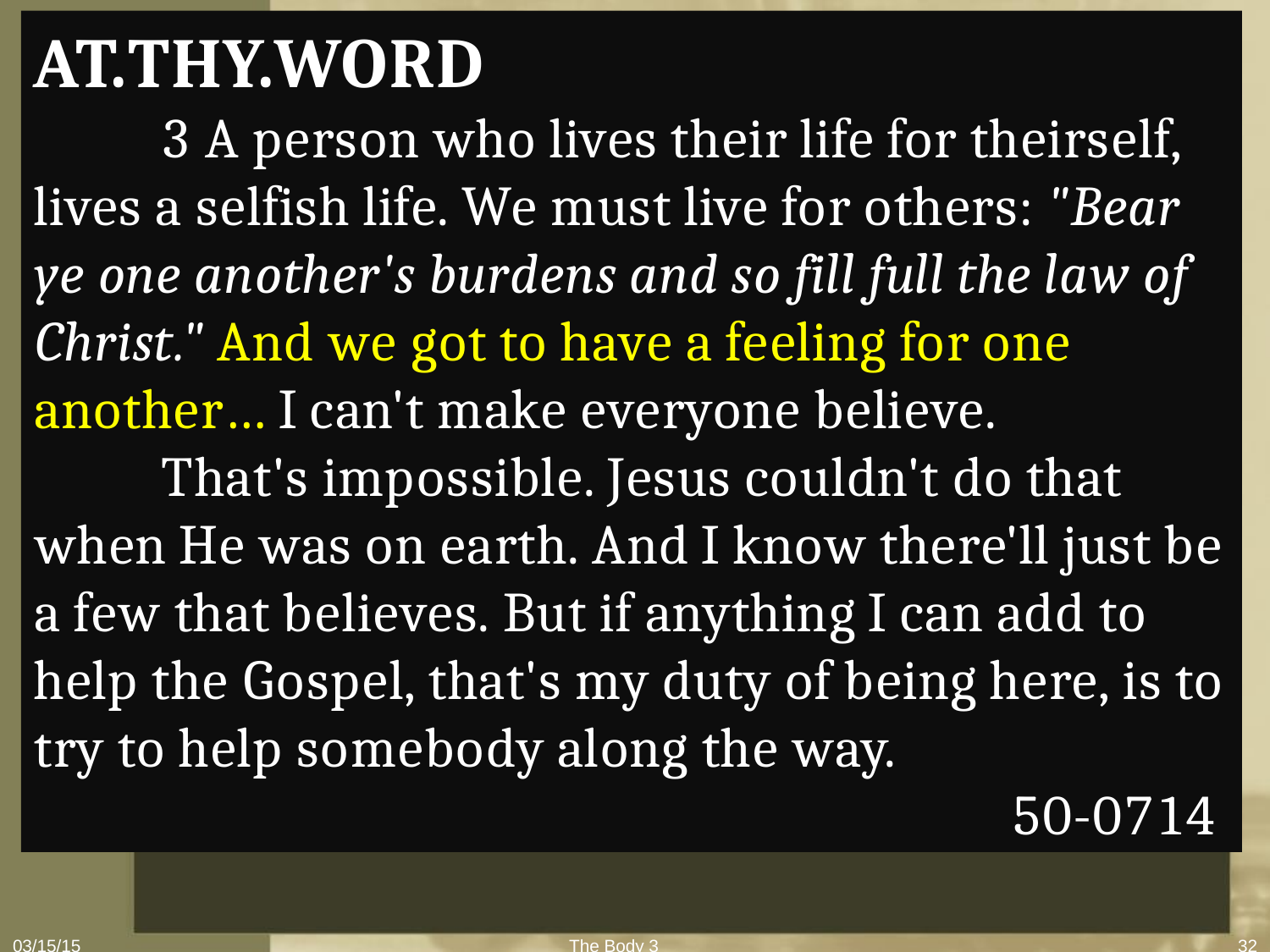

AT.THY.WORD
	3 A person who lives their life for theirself, lives a selfish life. We must live for others: "Bear ye one another's burdens and so fill full the law of Christ." And we got to have a feeling for one another… I can't make everyone believe.
	That's impossible. Jesus couldn't do that when He was on earth. And I know there'll just be a few that believes. But if anything I can add to help the Gospel, that's my duty of being here, is to try to help somebody along the way.
50-0714
03/15/15
The Body 3
32